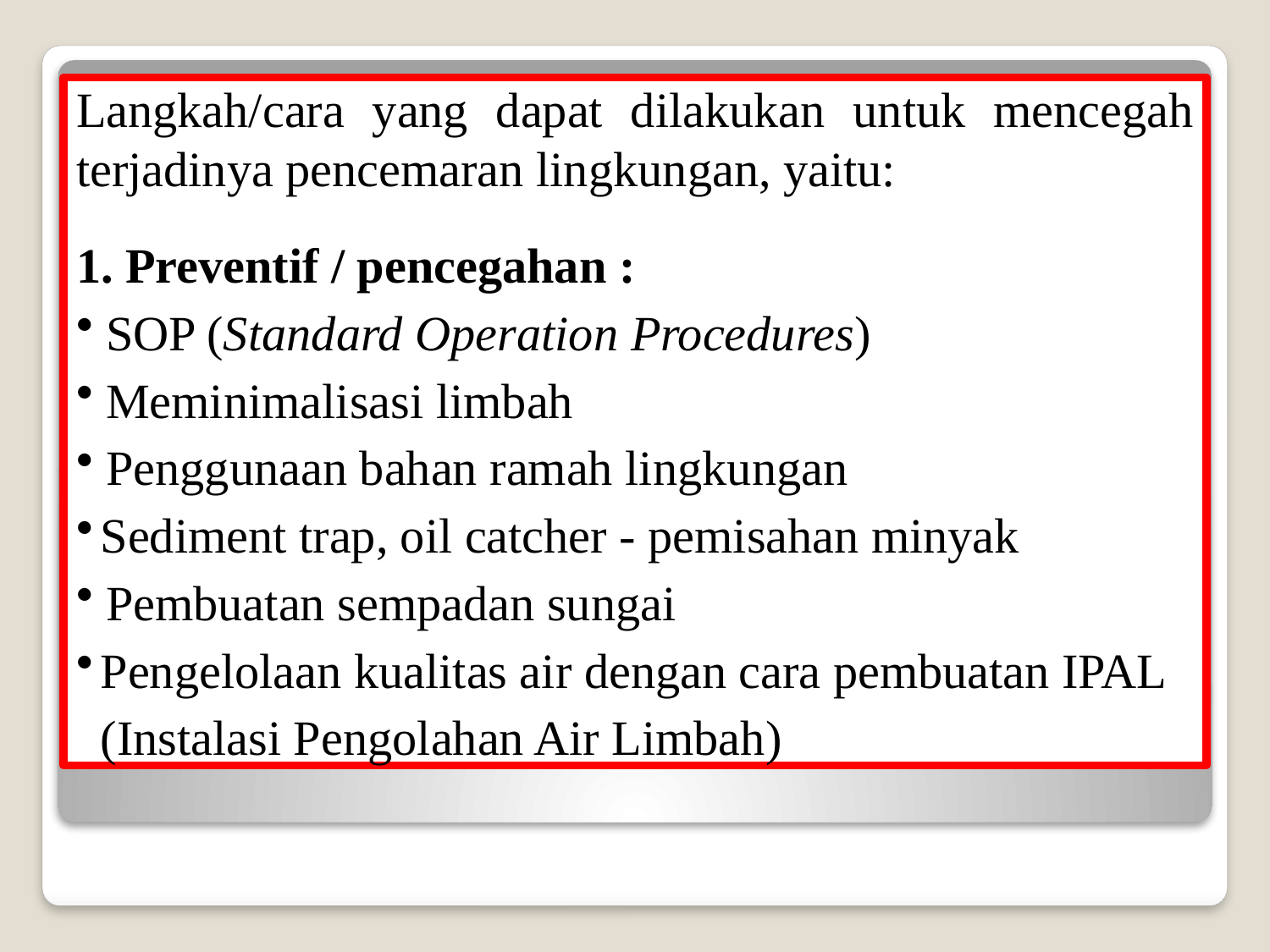

Langkah/cara yang dapat dilakukan untuk mencegah terjadinya pencemaran lingkungan, yaitu:

1. Preventif / pencegahan :
 SOP (Standard Operation Procedures)
 Meminimalisasi limbah
 Penggunaan bahan ramah lingkungan
Sediment trap, oil catcher - pemisahan minyak
 Pembuatan sempadan sungai
Pengelolaan kualitas air dengan cara pembuatan IPAL  (Instalasi Pengolahan Air Limbah)